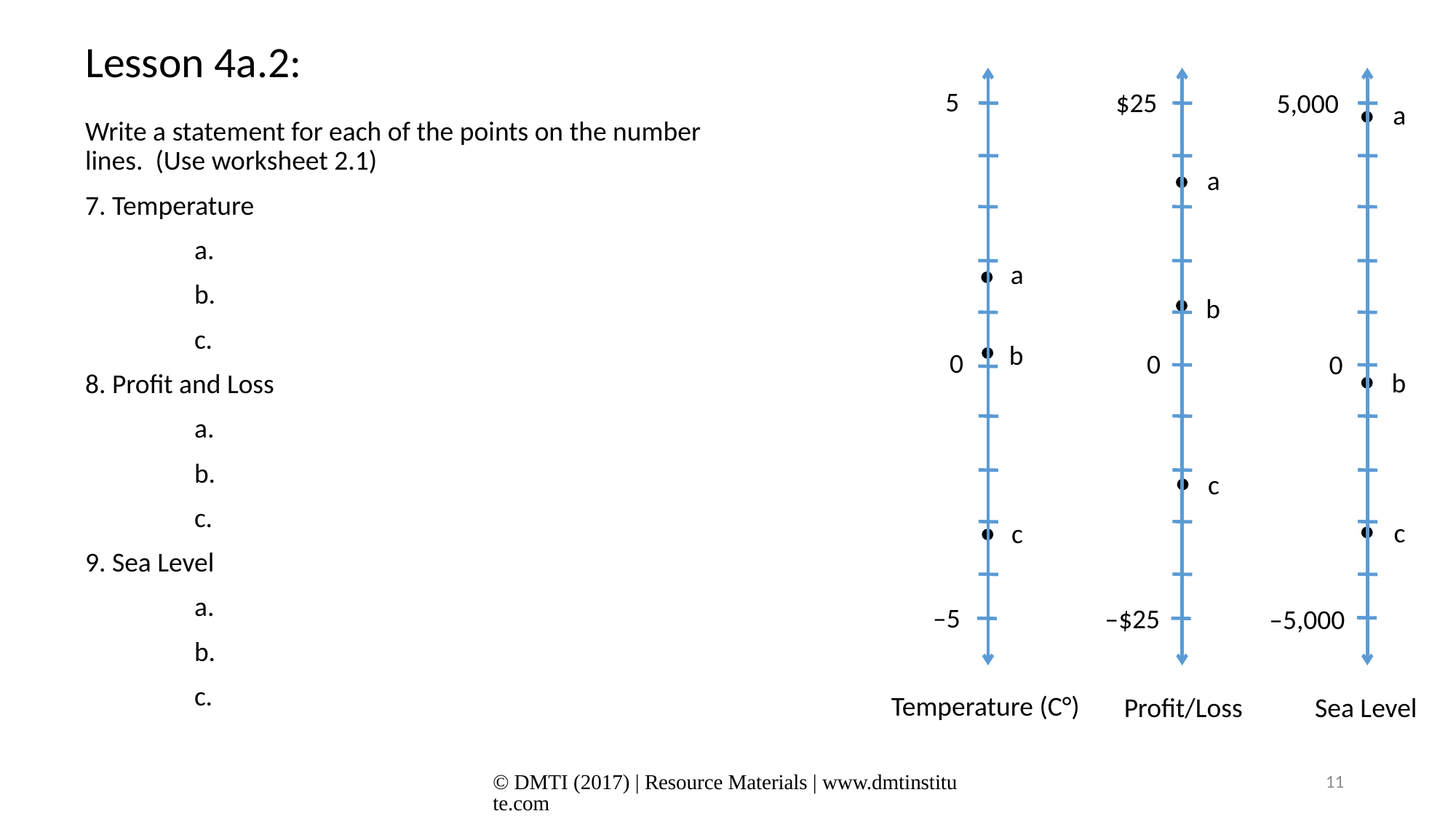

# Lesson 4a.2:
5
$25
5,000
a

a

a

b

b
0
0
0

b

c

c
c

–5
–$25
–5,000
Temperature (C°)
Sea Level
Profit/Loss
Write a statement for each of the points on the number lines.  (Use worksheet 2.1)
7. Temperature
	a.
	b.
	c.
8. Profit and Loss
	a.
	b.
	c.
9. Sea Level
	a.
	b.
	c.
© DMTI (2017) | Resource Materials | www.dmtinstitute.com
11